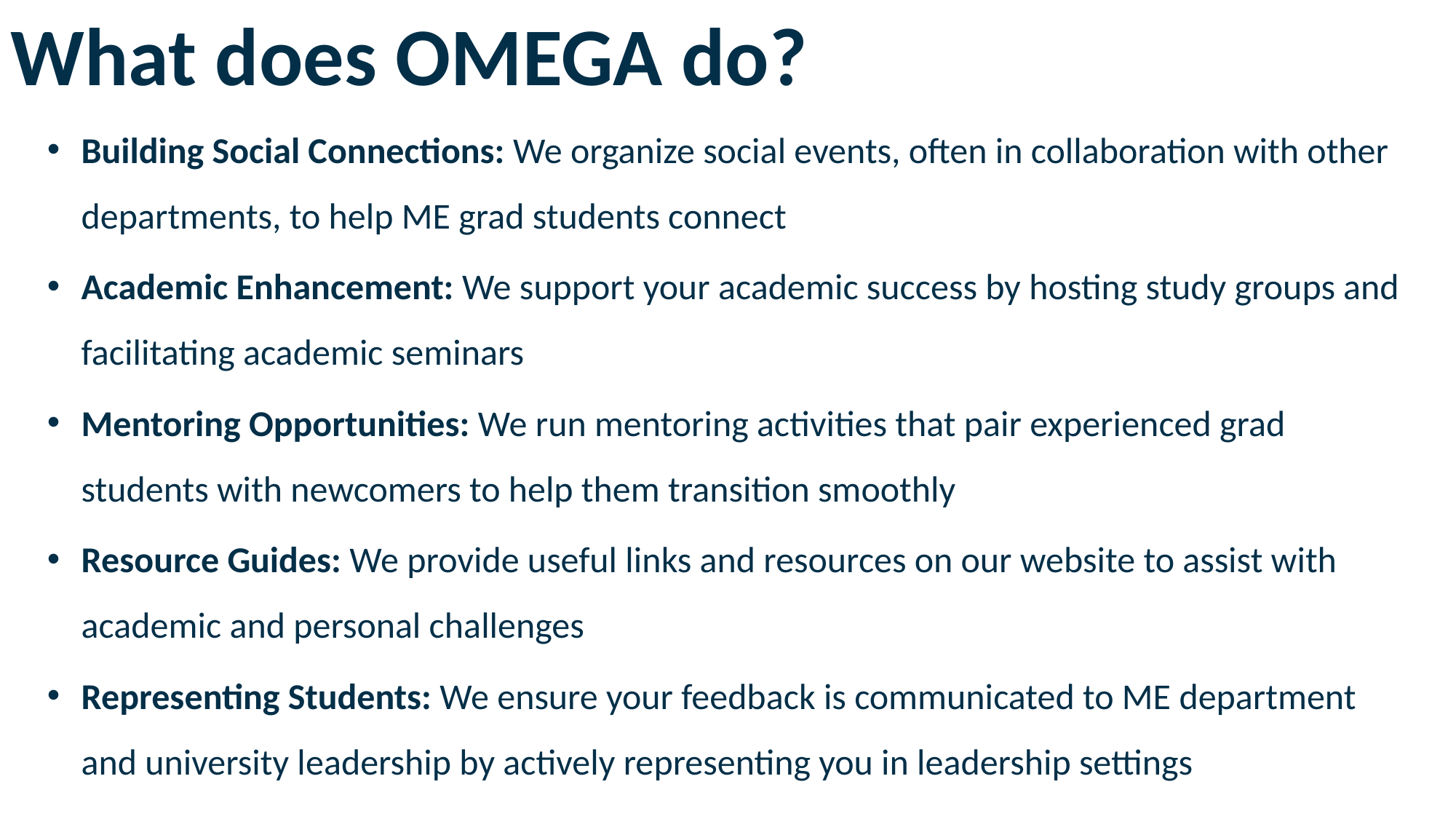

What does OMEGA do?
Building Social Connections: We organize social events, often in collaboration with other departments, to help ME grad students connect
Academic Enhancement: We support your academic success by hosting study groups and facilitating academic seminars
Mentoring Opportunities: We run mentoring activities that pair experienced grad students with newcomers to help them transition smoothly
Resource Guides: We provide useful links and resources on our website to assist with academic and personal challenges
Representing Students: We ensure your feedback is communicated to ME department and university leadership by actively representing you in leadership settings